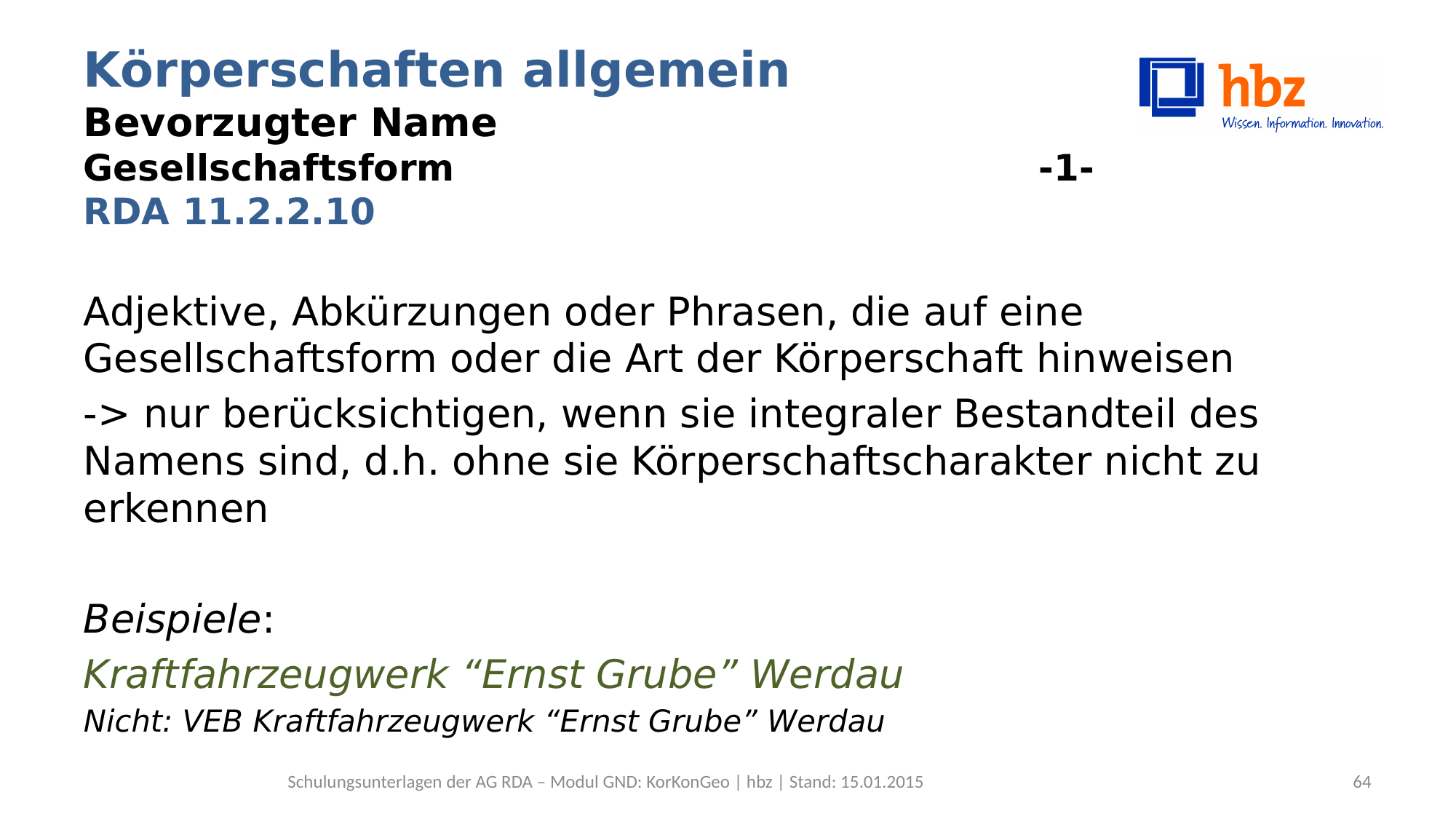

# Körperschaften allgemein Bevorzugter Name Gesellschaftsform                                              -1- RDA 11.2.2.10
Adjektive, Abkürzungen oder Phrasen, die auf eine Gesellschaftsform oder die Art der Körperschaft hinweisen
-> nur berücksichtigen, wenn sie integraler Bestandteil des Namens sind, d.h. ohne sie Körperschaftscharakter nicht zu erkennen

Beispiele:
Kraftfahrzeugwerk “Ernst Grube” Werdau
Nicht: VEB Kraftfahrzeugwerk “Ernst Grube” Werdau
Schulungsunterlagen der AG RDA – Modul GND: KorKonGeo | hbz | Stand: 15.01.2015
64